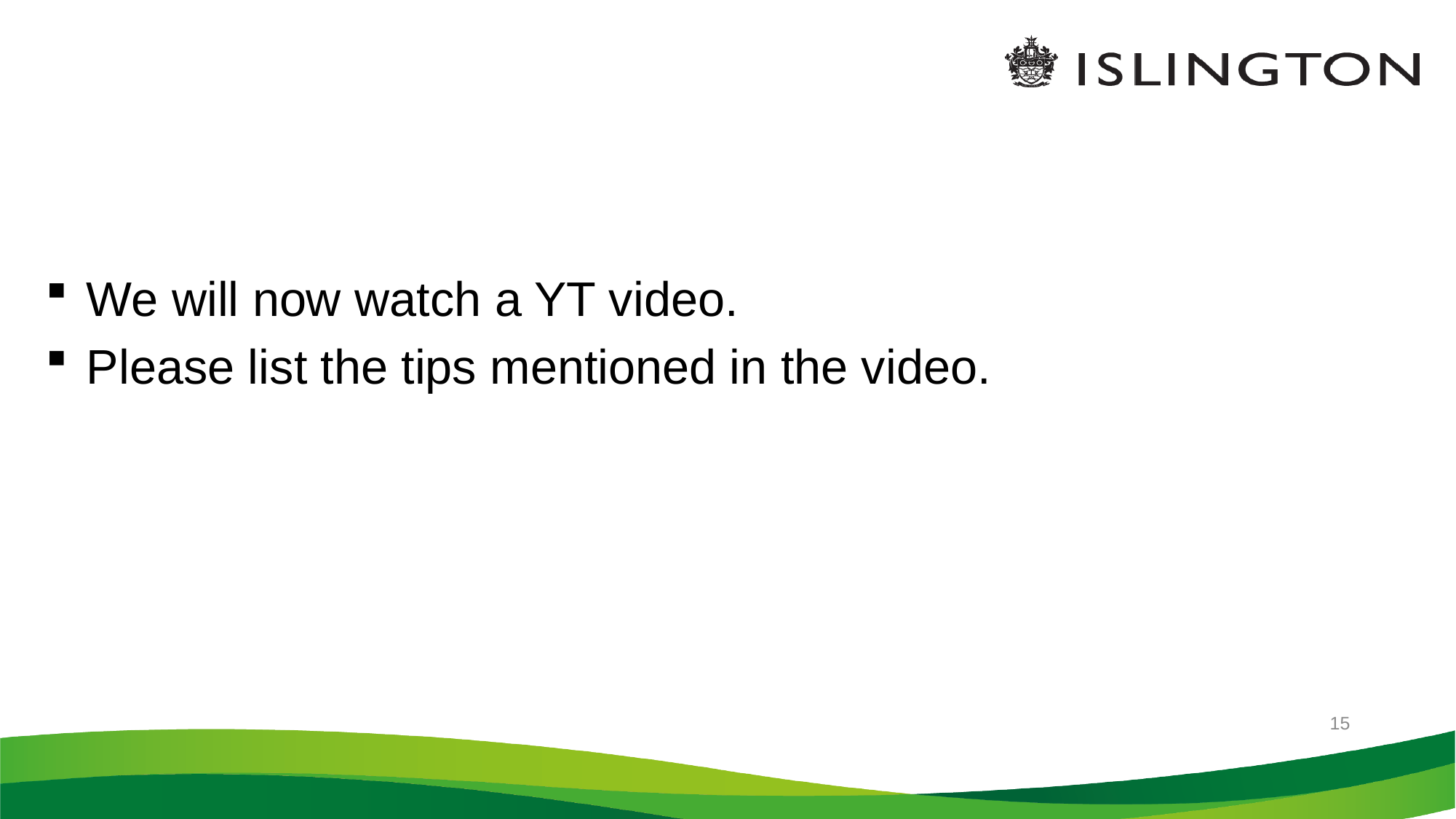

5/17/2021
#
We will now watch a YT video.
Please list the tips mentioned in the video.

15